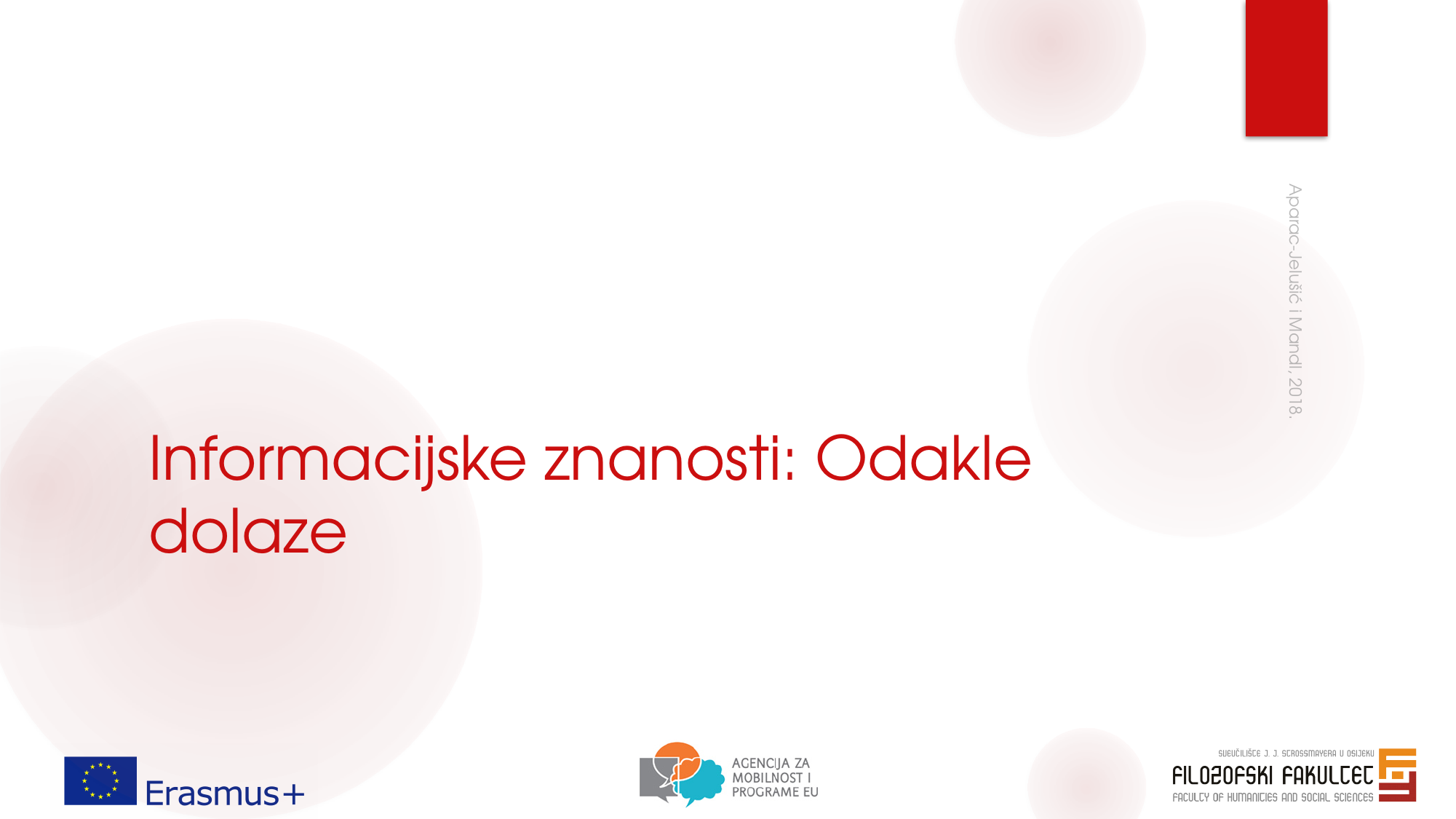

# Informacijske znanosti: Odakle dolaze
Aparac-Jelušić i Mandl, 2018.